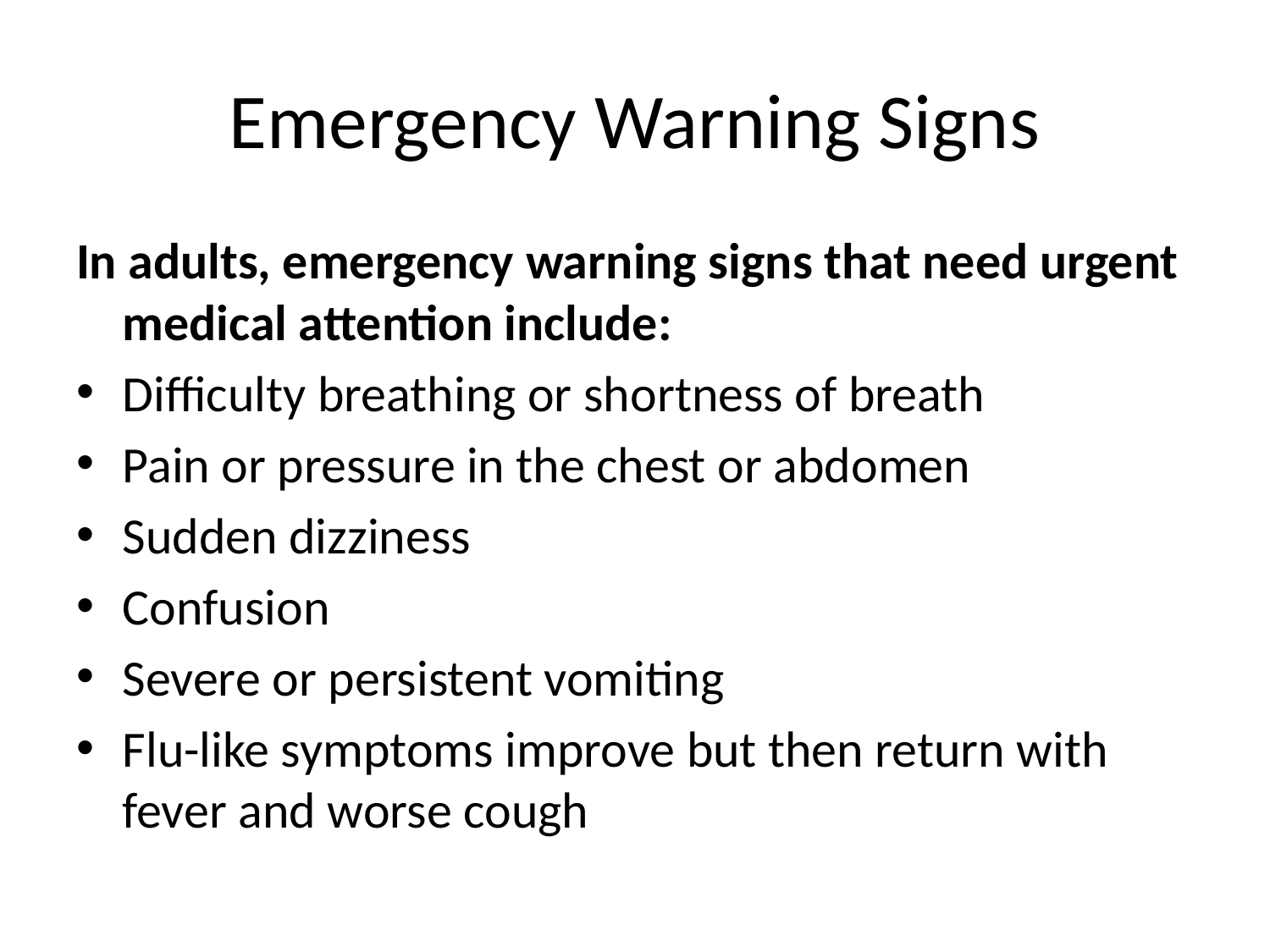

# Emergency Warning Signs
In adults, emergency warning signs that need urgent medical attention include:
Difficulty breathing or shortness of breath
Pain or pressure in the chest or abdomen
Sudden dizziness
Confusion
Severe or persistent vomiting
Flu-like symptoms improve but then return with fever and worse cough